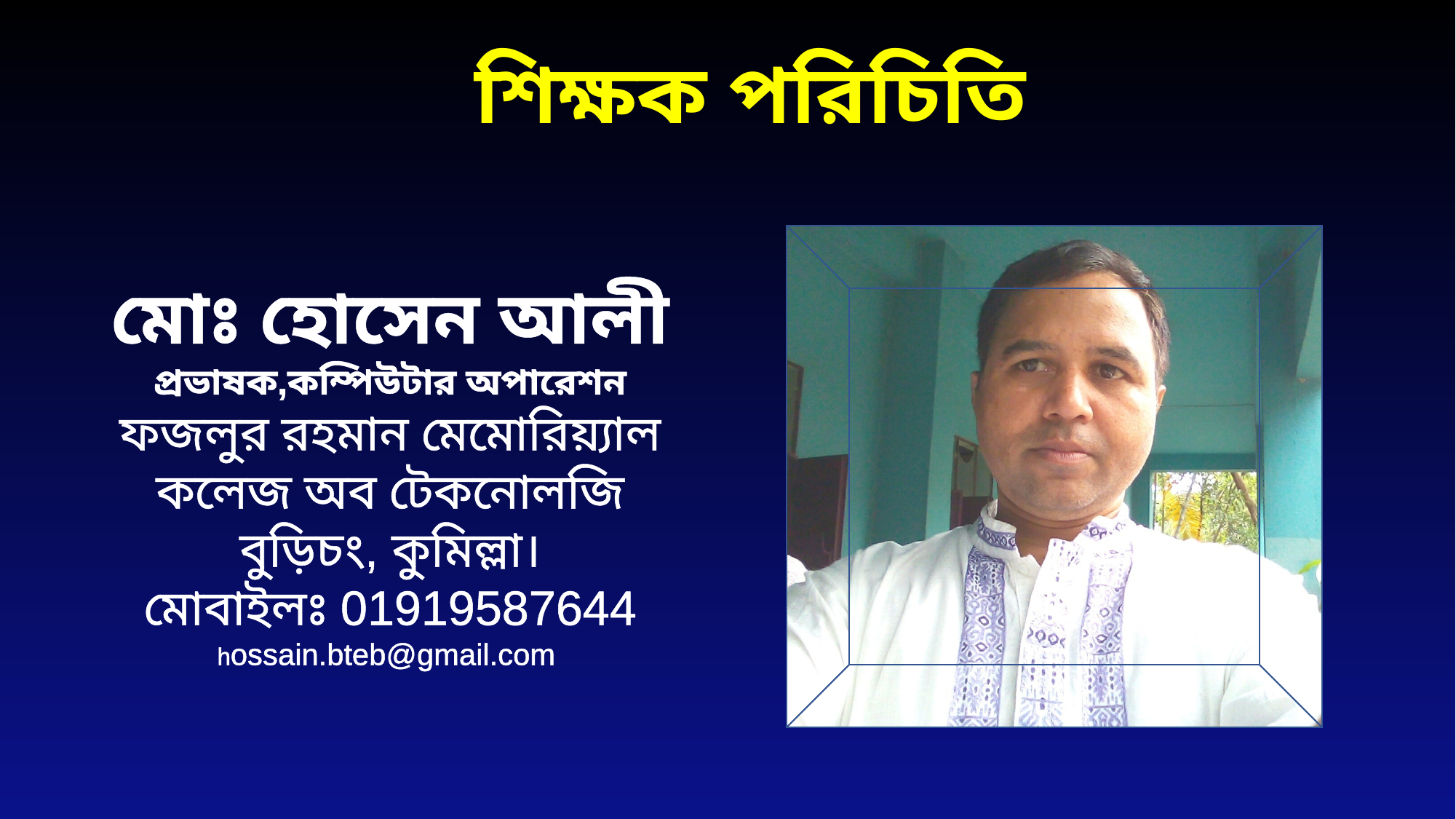

শিক্ষক পরিচিতি
মোঃ হোসেন আলী
প্রভাষক,কম্পিউটার অপারেশন
ফজলুর রহমান মেমোরিয়্যাল কলেজ অব টেকনোলজি
বুড়িচং, কুমিল্লা।
মোবাইলঃ 01919587644
hossain.bteb@gmail.com